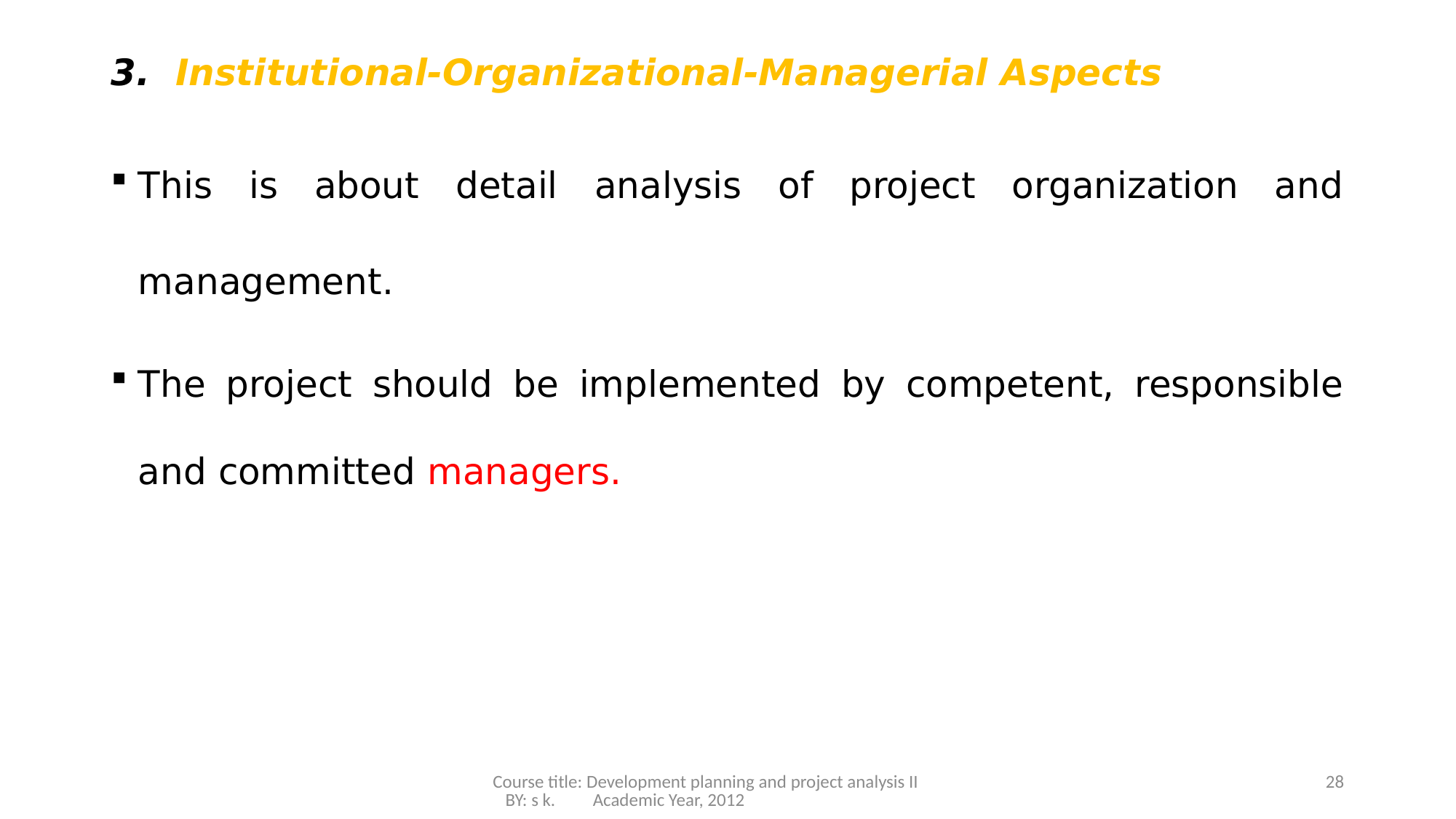

# 3.  Institutional-Organizational-Managerial Aspects
This is about detail analysis of project organization and management.
The project should be implemented by competent, responsible and committed managers.

Course title: Development planning and project analysis II             BY: s k.         Academic Year, 2012
28